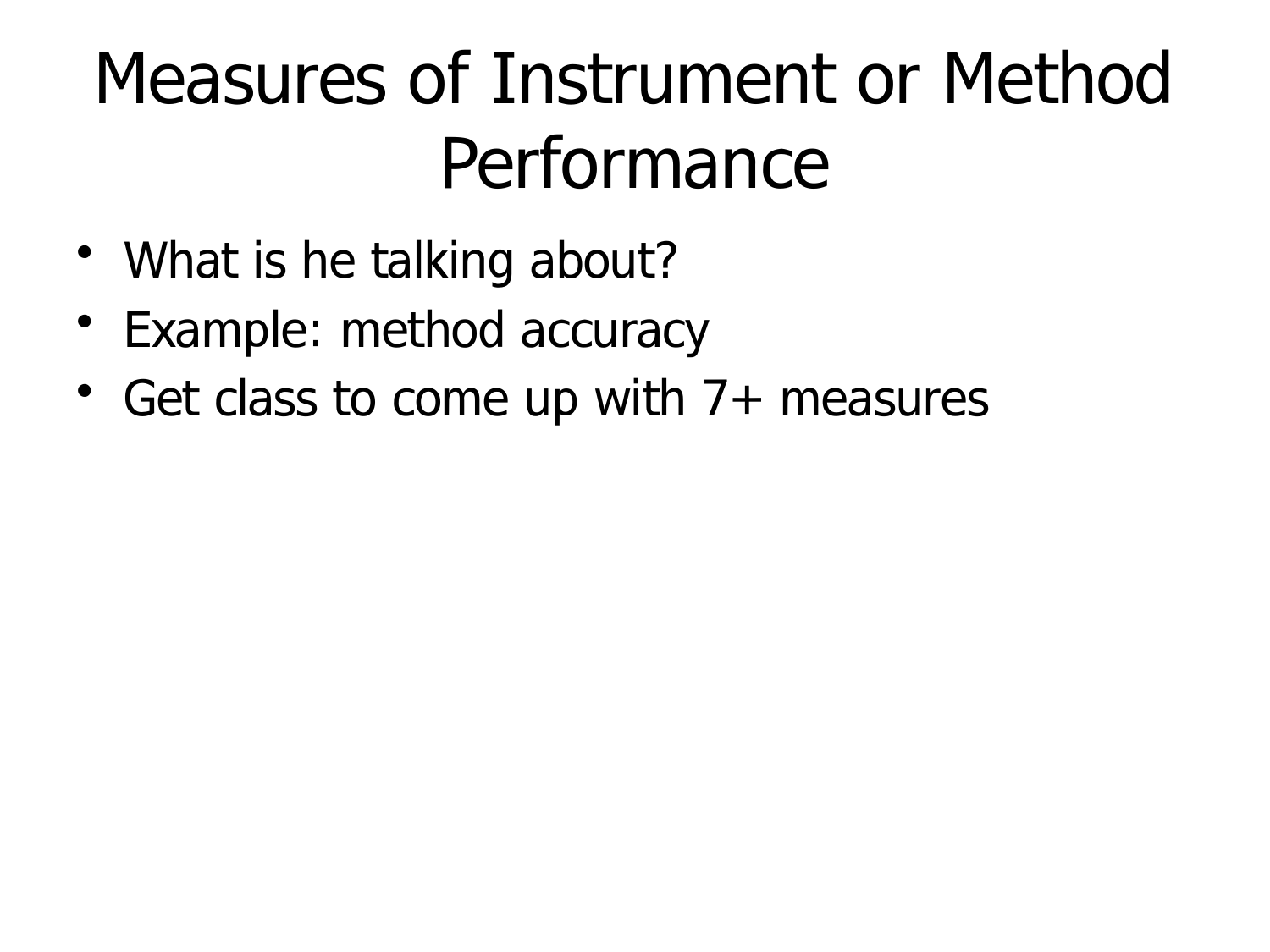

Measures of Instrument or Method Performance
What is he talking about?
Example: method accuracy
Get class to come up with 7+ measures